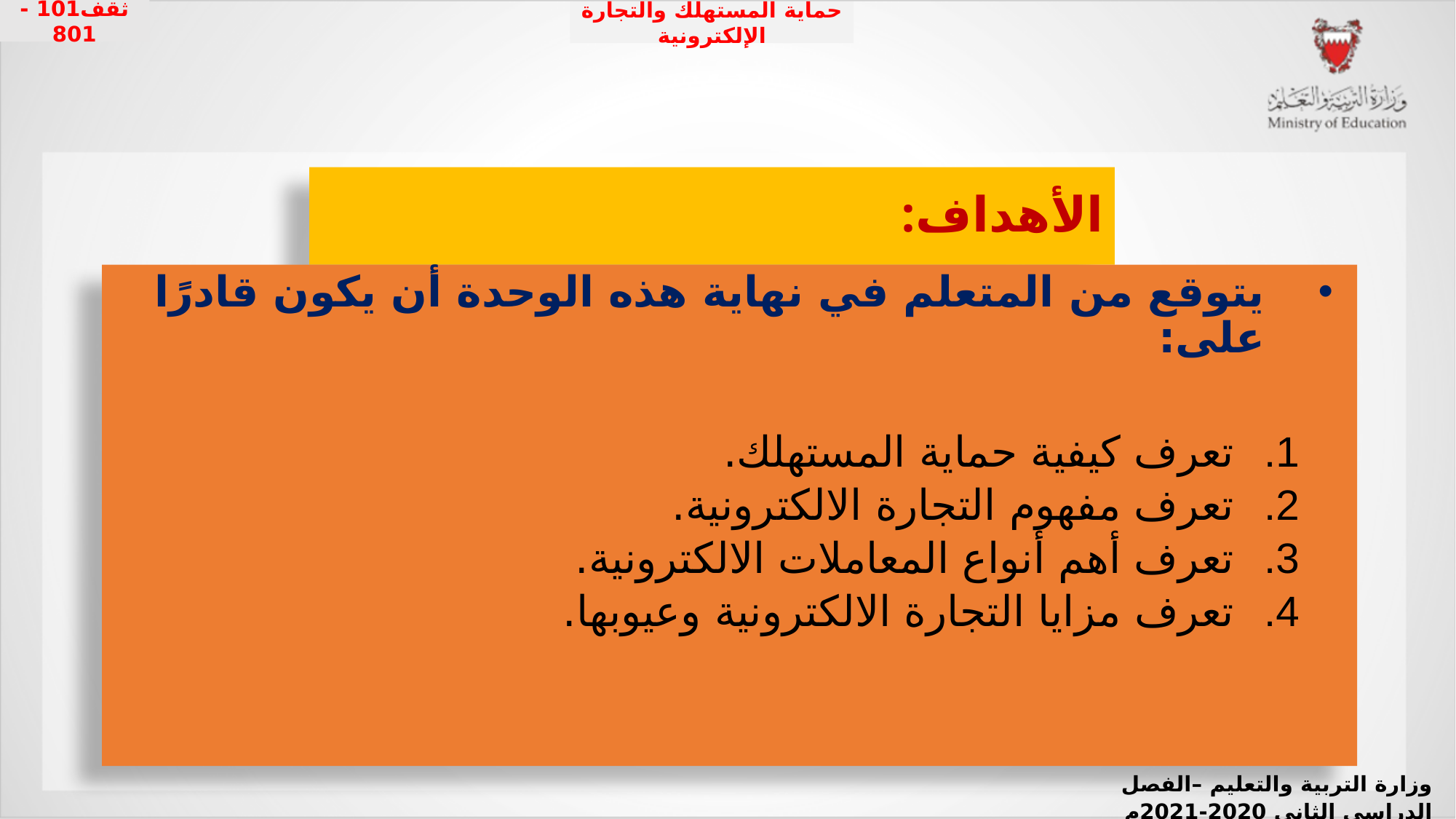

ثقف101 - 801
حماية المستهلك والتجارة الإلكترونية
# الأهداف:
يتوقع من المتعلم في نهاية هذه الوحدة أن يكون قادرًا على:

تعرف كيفية حماية المستهلك.
تعرف مفهوم التجارة الالكترونية.
تعرف أهم أنواع المعاملات الالكترونية.
تعرف مزايا التجارة الالكترونية وعيوبها.

وزارة التربية والتعليم –الفصل الدراسي الثاني 2020-2021م